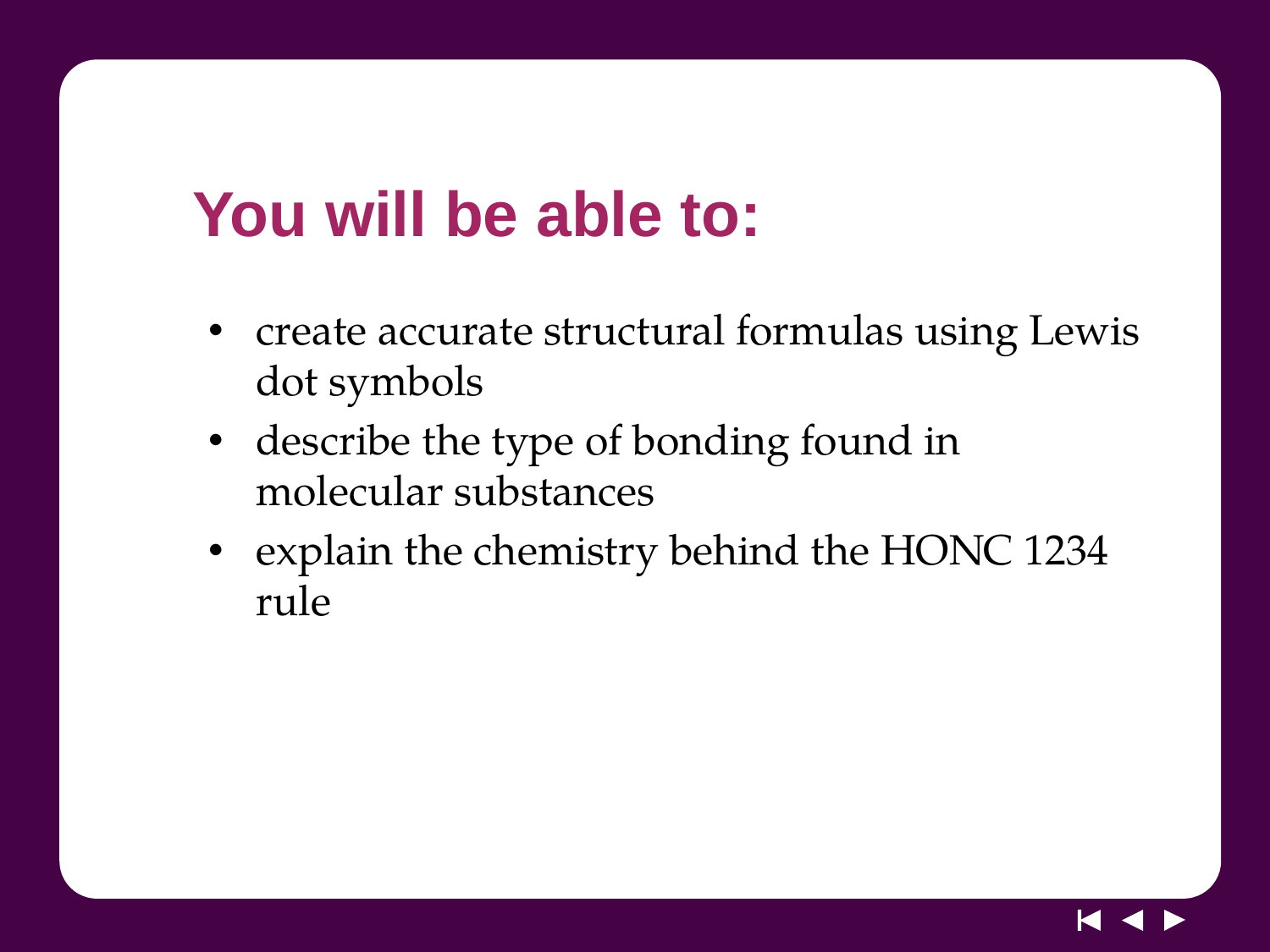

# You will be able to:
create accurate structural formulas using Lewis dot symbols
describe the type of bonding found in molecular substances
explain the chemistry behind the HONC 1234 rule